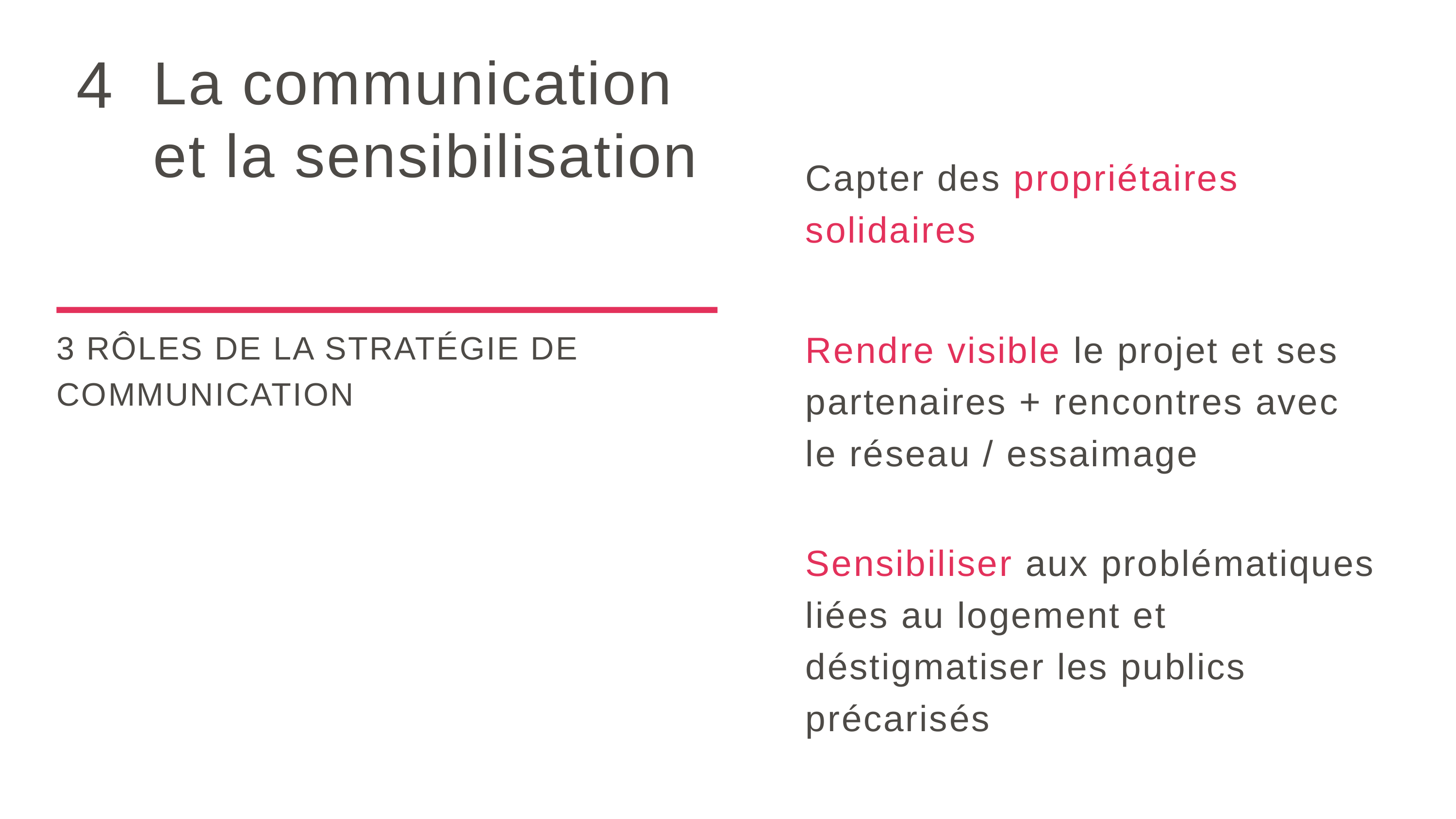

4

La communication et la sensibilisation
Capter des propriétaires solidaires

Rendre visible le projet et ses partenaires + rencontres avec le réseau / essaimage

3 RÔLES DE LA STRATÉGIE DE COMMUNICATION
Sensibiliser aux problématiques liées au logement et déstigmatiser les publics précarisés